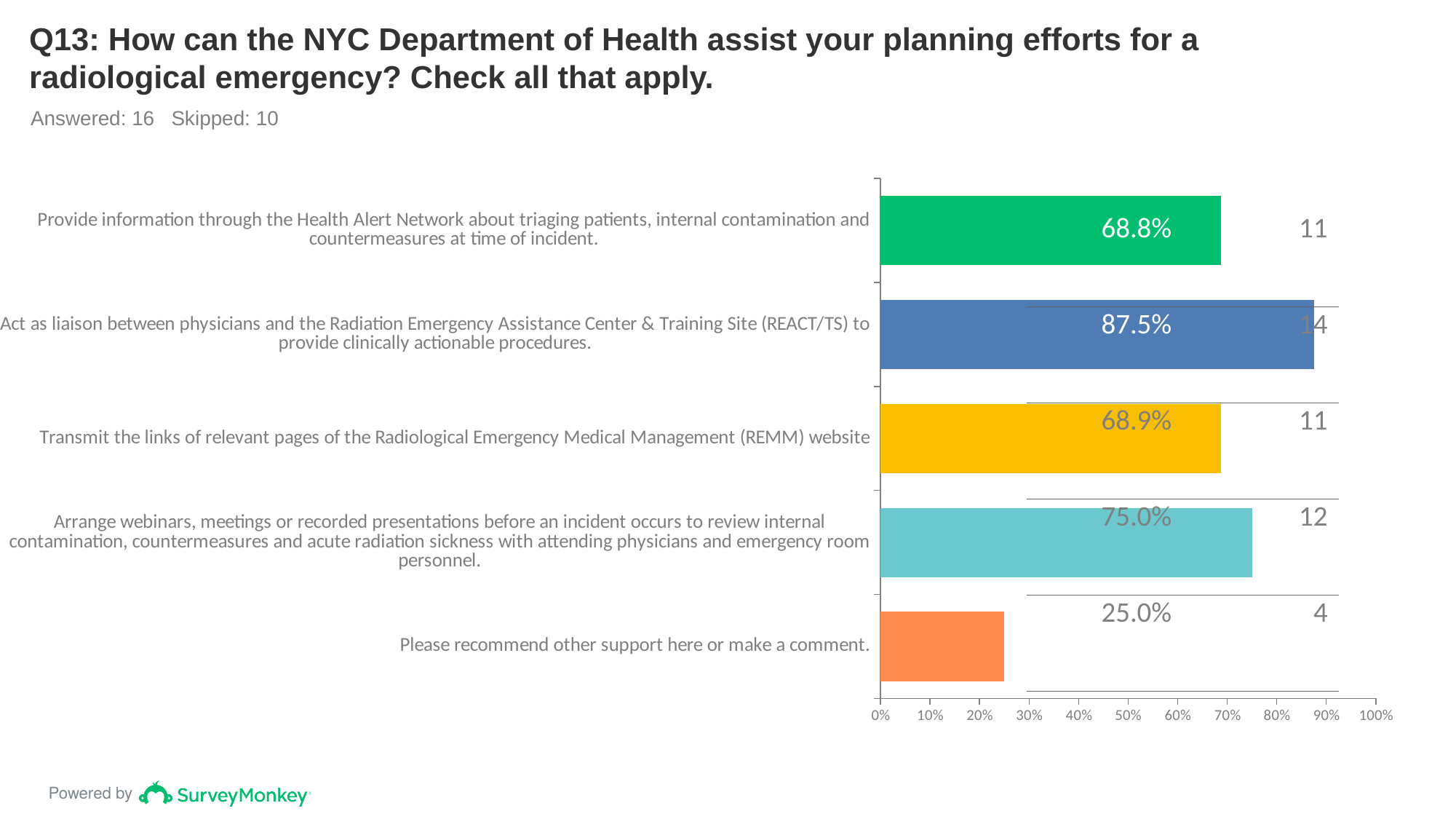

# Q13: How can the NYC Department of Health assist your planning efforts for a radiological emergency? Check all that apply.
Answered: 16   Skipped: 10

### Chart

| Category |   |
|---|---|
| Provide information through the Health Alert Network about triaging patients, internal contamination and countermeasures at time of incident. | 0.6875 |
| Act as liaison between physicians and the Radiation Emergency Assistance Center & Training Site (REACT/TS) to provide clinically actionable procedures. | 0.875 |
| Transmit the links of relevant pages of the Radiological Emergency Medical Management (REMM) website | 0.6875 |
| Arrange webinars, meetings or recorded presentations before an incident occurs to review internal contamination, countermeasures and acute radiation sickness with attending physicians and emergency room personnel. | 0.75 |
| Please recommend other support here or make a comment. | 0.25 |
| 68.8% | 11 |
| --- | --- |
| 87.5% | 14 |
| 68.9% | 11 |
| 75.0% | 12 |
| 25.0% | 4 |